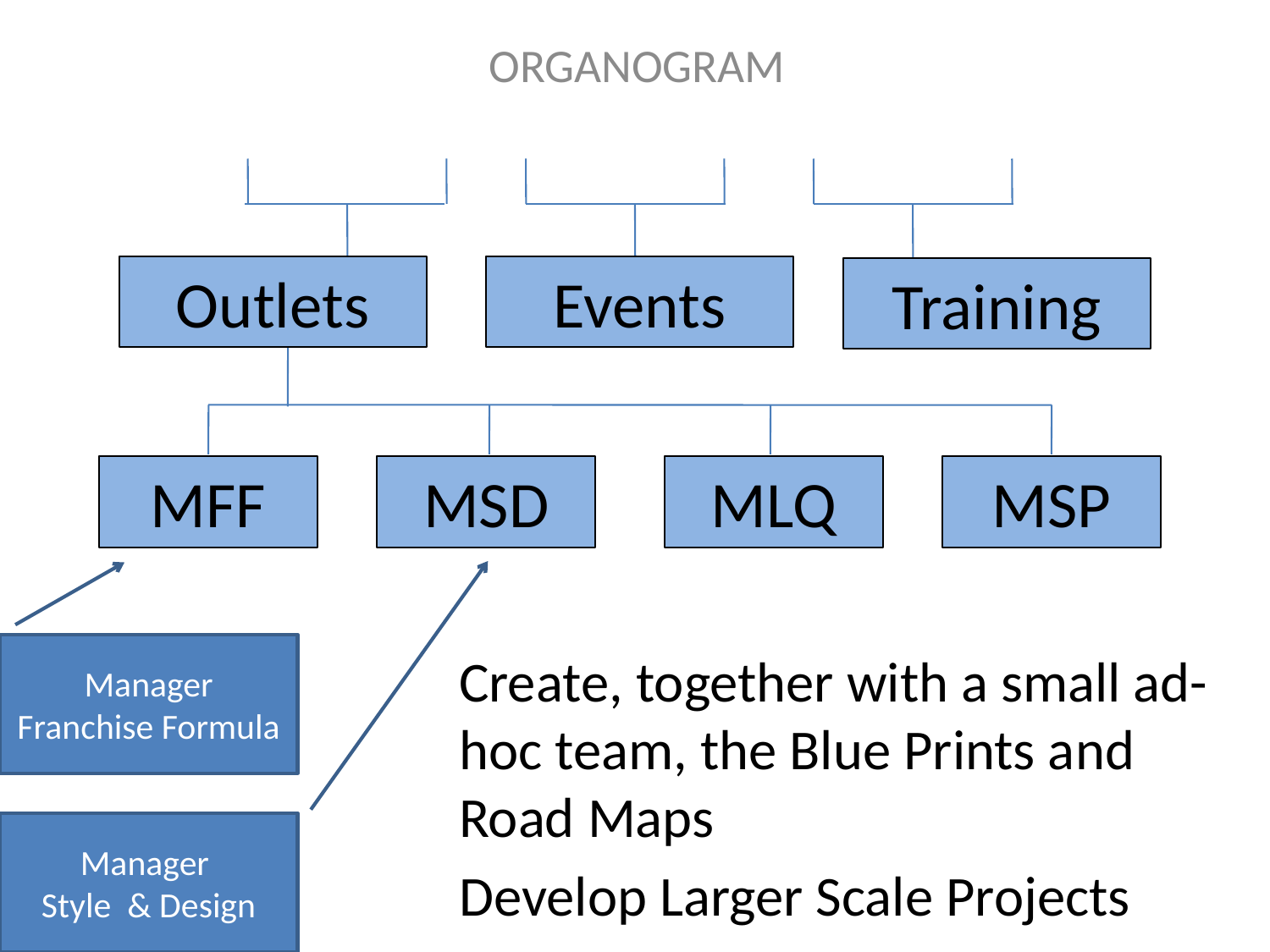

ORGANOGRAM
Outlets
Events
Training
# MFF
MSD
MLQ
MSP
Manager Franchise Formula
Create, together with a small ad-hoc team, the Blue Prints and Road Maps
Develop Larger Scale Projects
Manager
Style  & Design